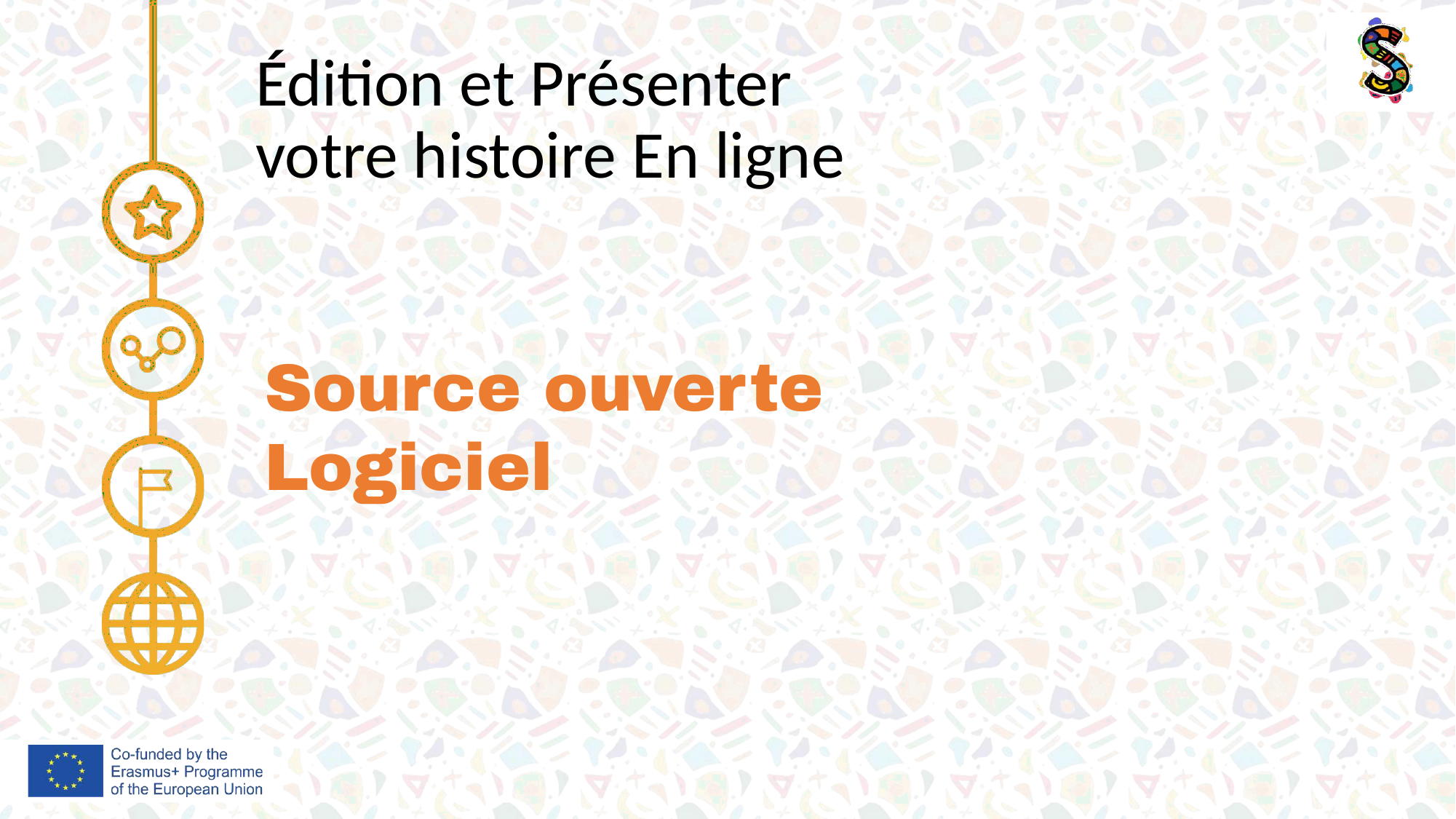

Édition et Présenter votre histoire En ligne
Source ouverte Logiciel